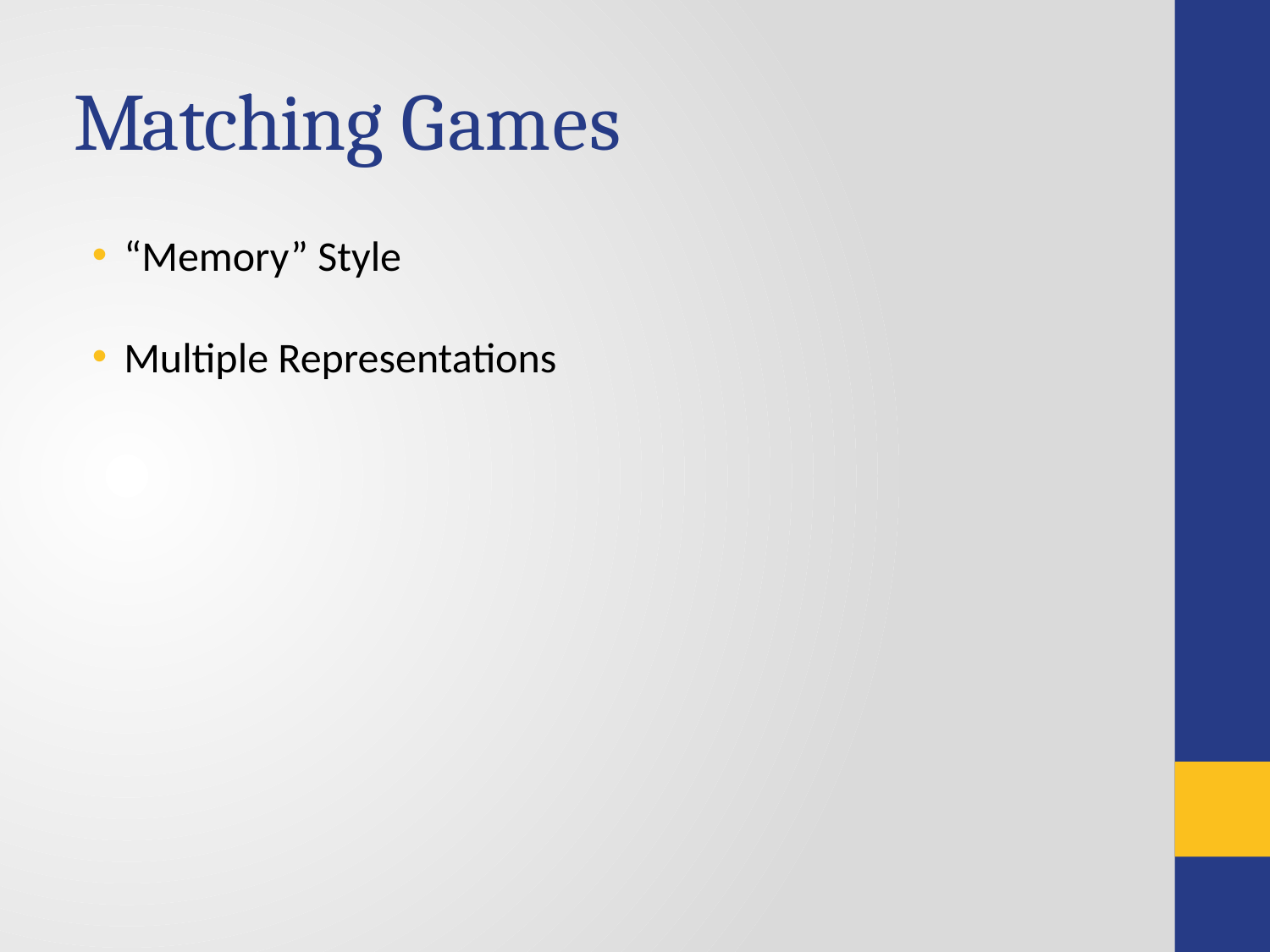

# Matching Games
“Memory” Style

Multiple Representations